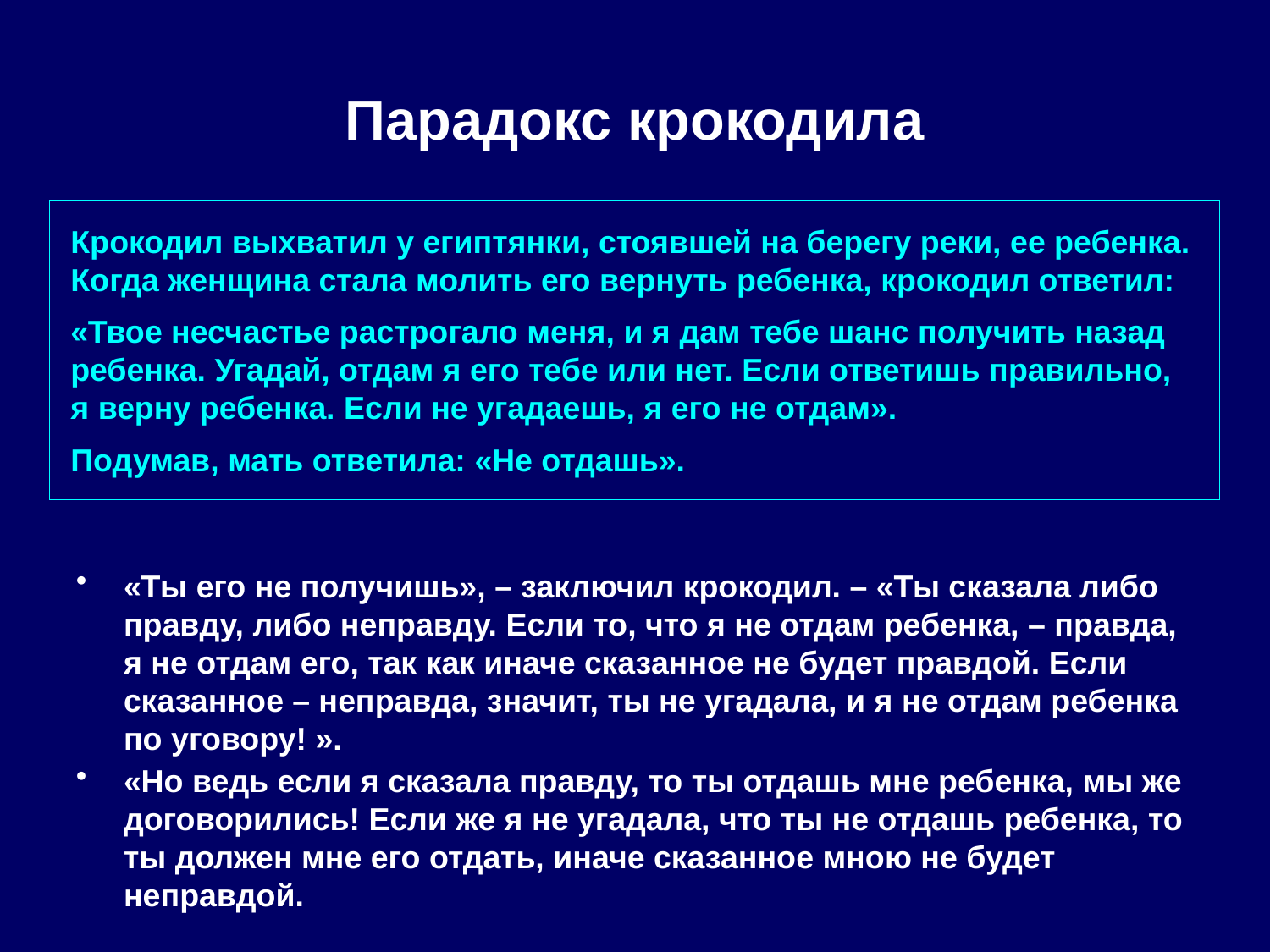

# Парадокс крокодила
Крокодил выхватил у египтянки, стоявшей на берегу реки, ее ребенка.
Когда женщина стала молить его вернуть ребенка, крокодил ответил:
«Твое несчастье растрогало меня, и я дам тебе шанс получить назад
ребенка. Угадай, отдам я его тебе или нет. Если ответишь правильно,
я верну ребенка. Если не угадаешь, я его не отдам».
Подумав, мать ответила: «Не отдашь».
«Ты его не получишь», – заключил крокодил. – «Ты сказала либо правду, либо неправду. Если то, что я не отдам ребенка, – правда, я не отдам его, так как иначе сказанное не будет правдой. Если сказанное – неправда, значит, ты не угадала, и я не отдам ребенка по уговору! ».
«Но ведь если я сказала правду, то ты отдашь мне ребенка, мы же договорились! Если же я не угадала, что ты не отдашь ребенка, то ты должен мне его отдать, иначе сказанное мною не будет неправдой.